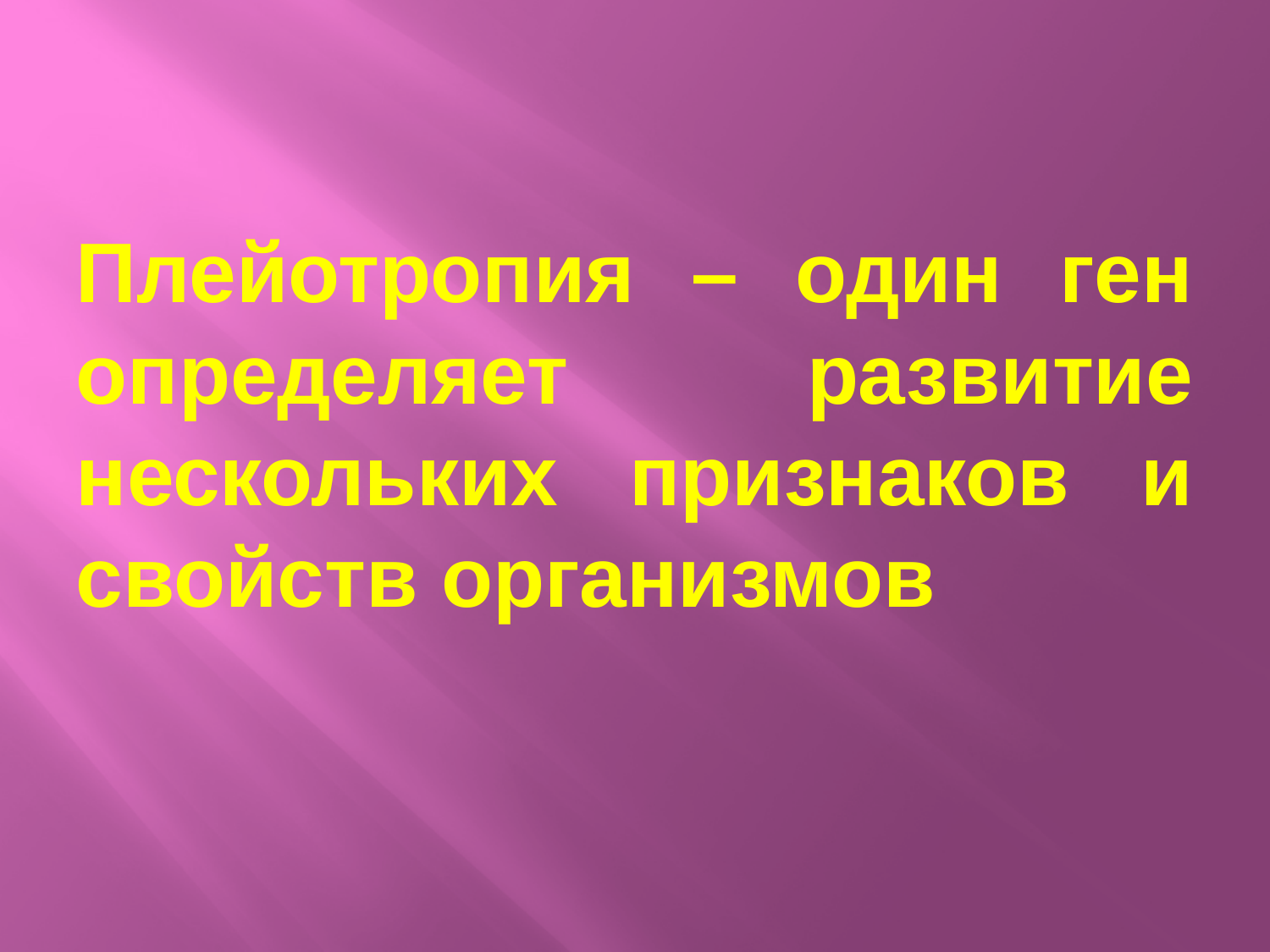

# Плейотропия – один ген определяет развитие нескольких признаков и свойств организмов